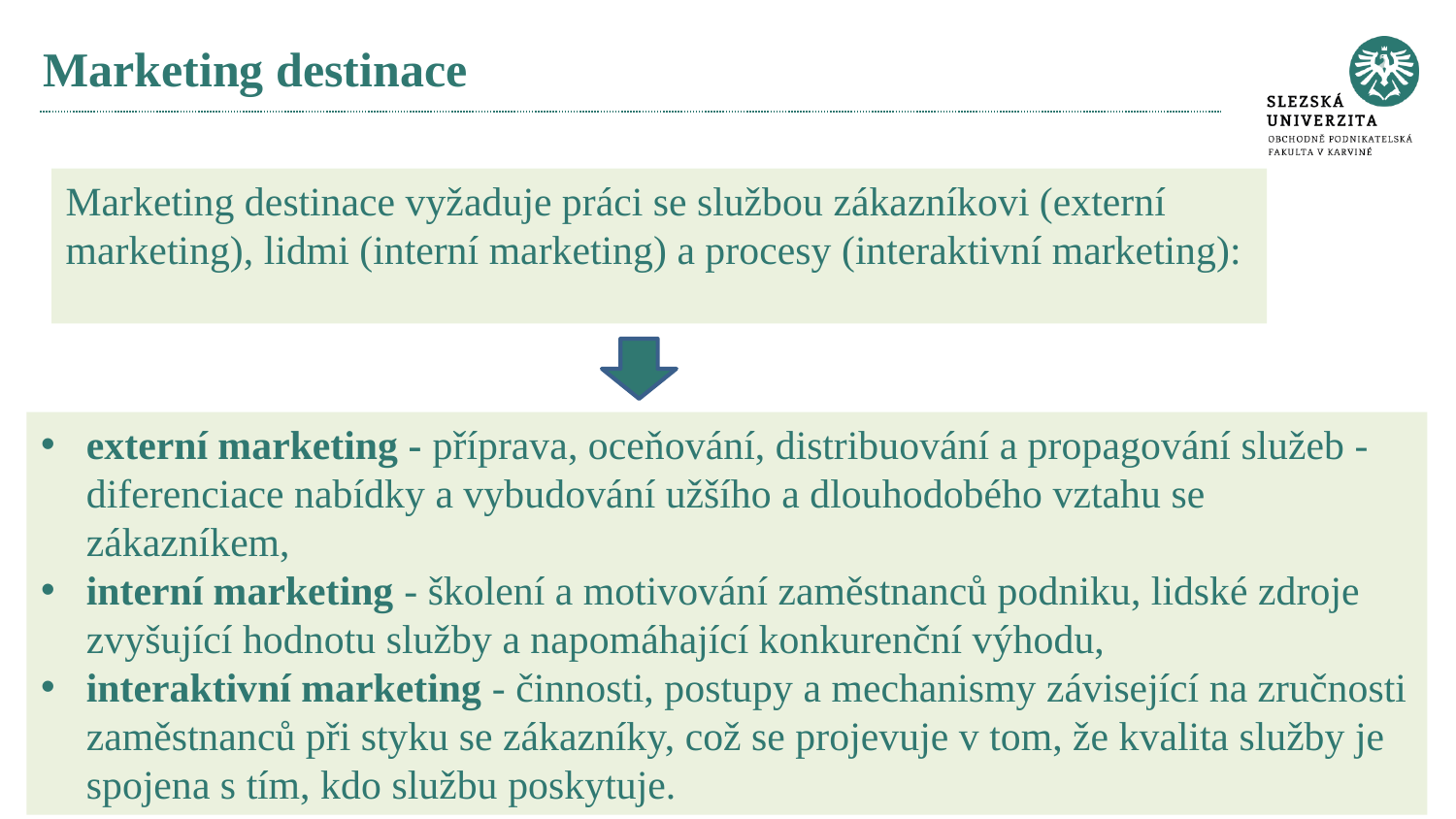

# Marketing destinace
Marketing destinace vyžaduje práci se službou zákazníkovi (externí marketing), lidmi (interní marketing) a procesy (interaktivní marketing):

externí marketing - příprava, oceňování, distribuování a propagování služeb - diferenciace nabídky a vybudování užšího a dlouhodobého vztahu se zákazníkem,
interní marketing - školení a motivování zaměstnanců podniku, lidské zdroje zvyšující hodnotu služby a napomáhající konkurenční výhodu,
interaktivní marketing - činnosti, postupy a mechanismy závisející na zručnosti zaměstnanců při styku se zákazníky, což se projevuje v tom, že kvalita služby je spojena s tím, kdo službu poskytuje.